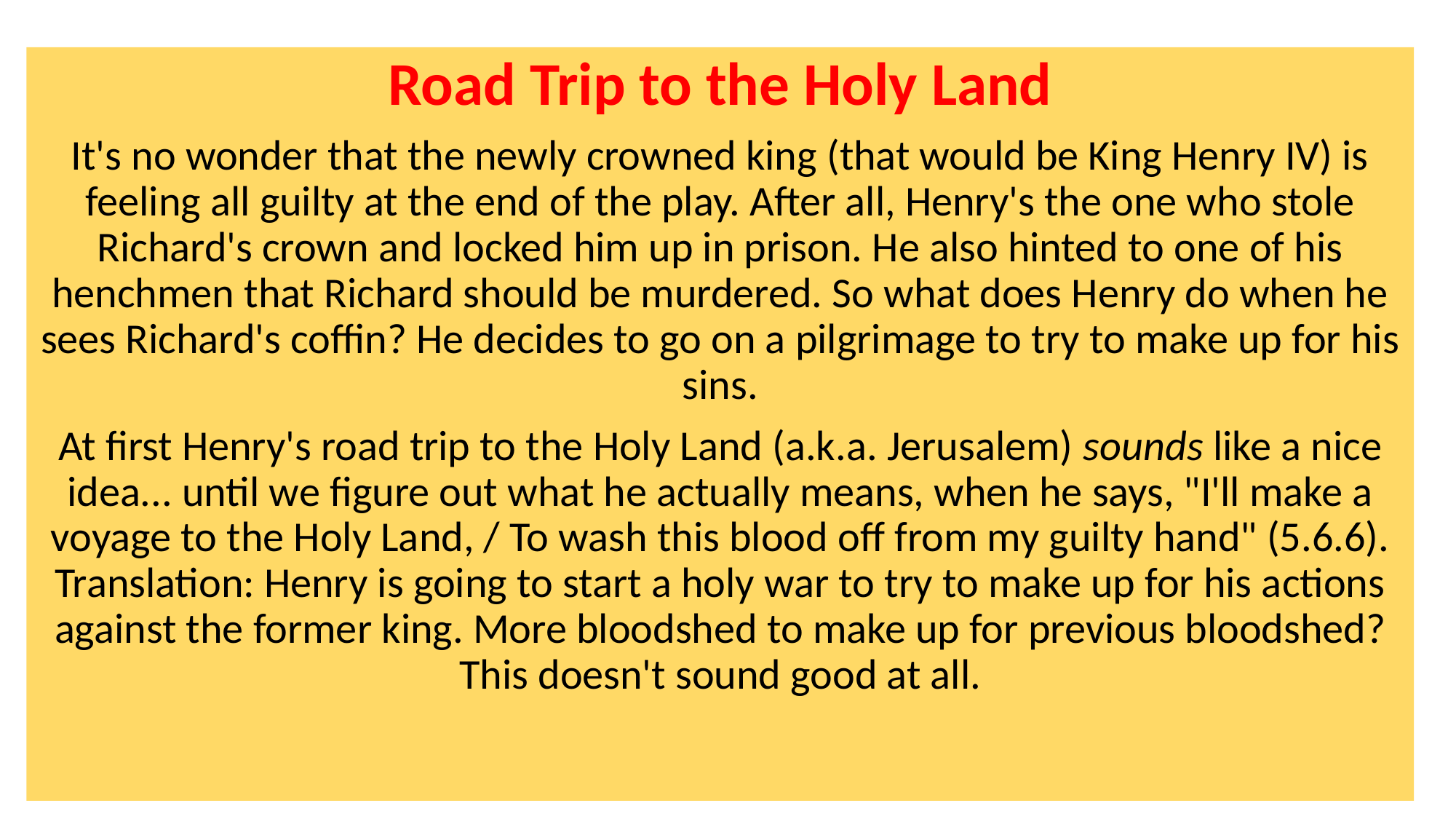

Road Trip to the Holy Land
It's no wonder that the newly crowned king (that would be King Henry IV) is feeling all guilty at the end of the play. After all, Henry's the one who stole Richard's crown and locked him up in prison. He also hinted to one of his henchmen that Richard should be murdered. So what does Henry do when he sees Richard's coffin? He decides to go on a pilgrimage to try to make up for his sins.
At first Henry's road trip to the Holy Land (a.k.a. Jerusalem) sounds like a nice idea... until we figure out what he actually means, when he says, "I'll make a voyage to the Holy Land, / To wash this blood off from my guilty hand" (5.6.6). Translation: Henry is going to start a holy war to try to make up for his actions against the former king. More bloodshed to make up for previous bloodshed? This doesn't sound good at all.